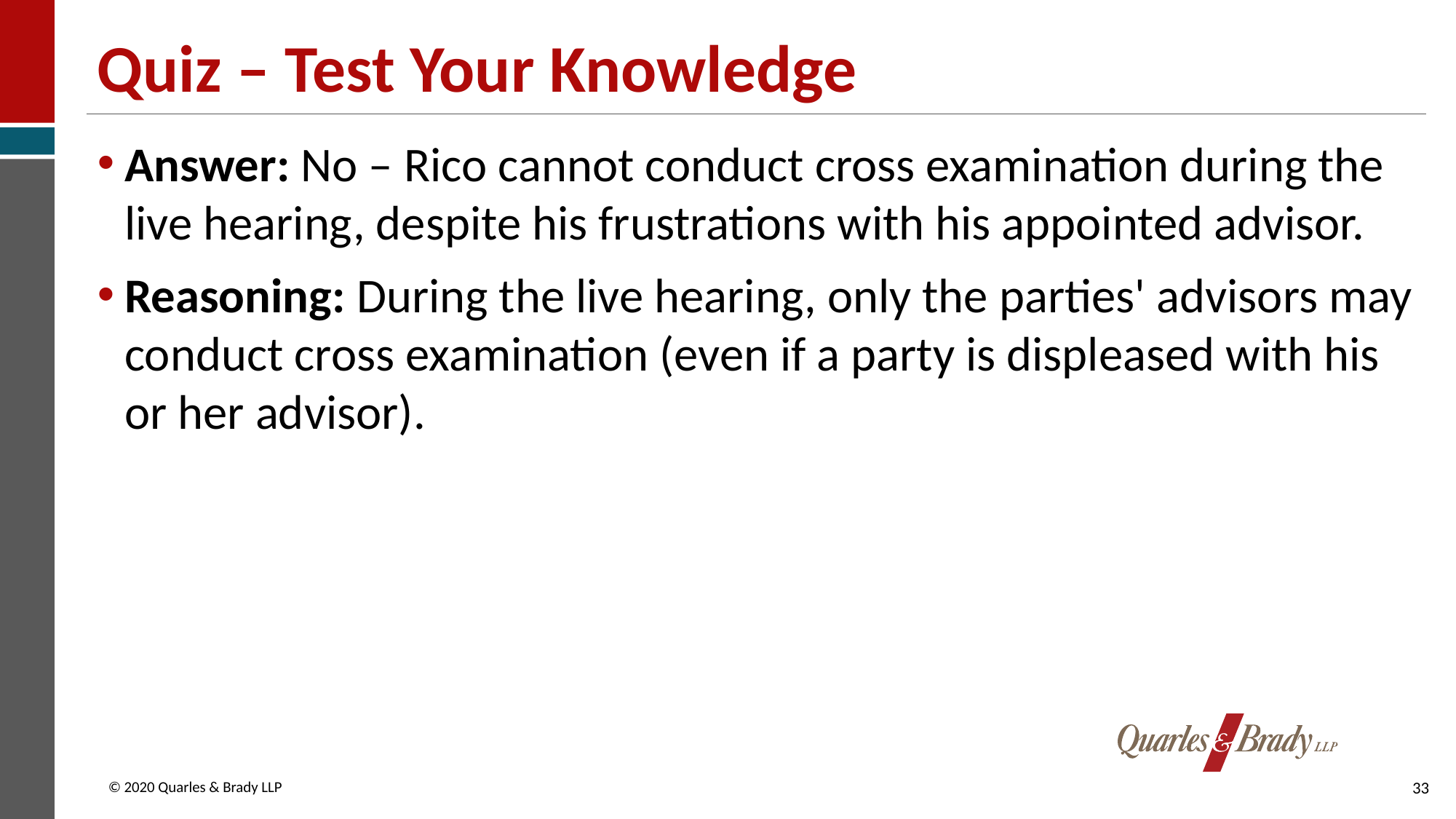

# Quiz – Test Your Knowledge
Answer: No – Rico cannot conduct cross examination during the live hearing, despite his frustrations with his appointed advisor.
Reasoning: During the live hearing, only the parties' advisors may conduct cross examination (even if a party is displeased with his or her advisor).
33